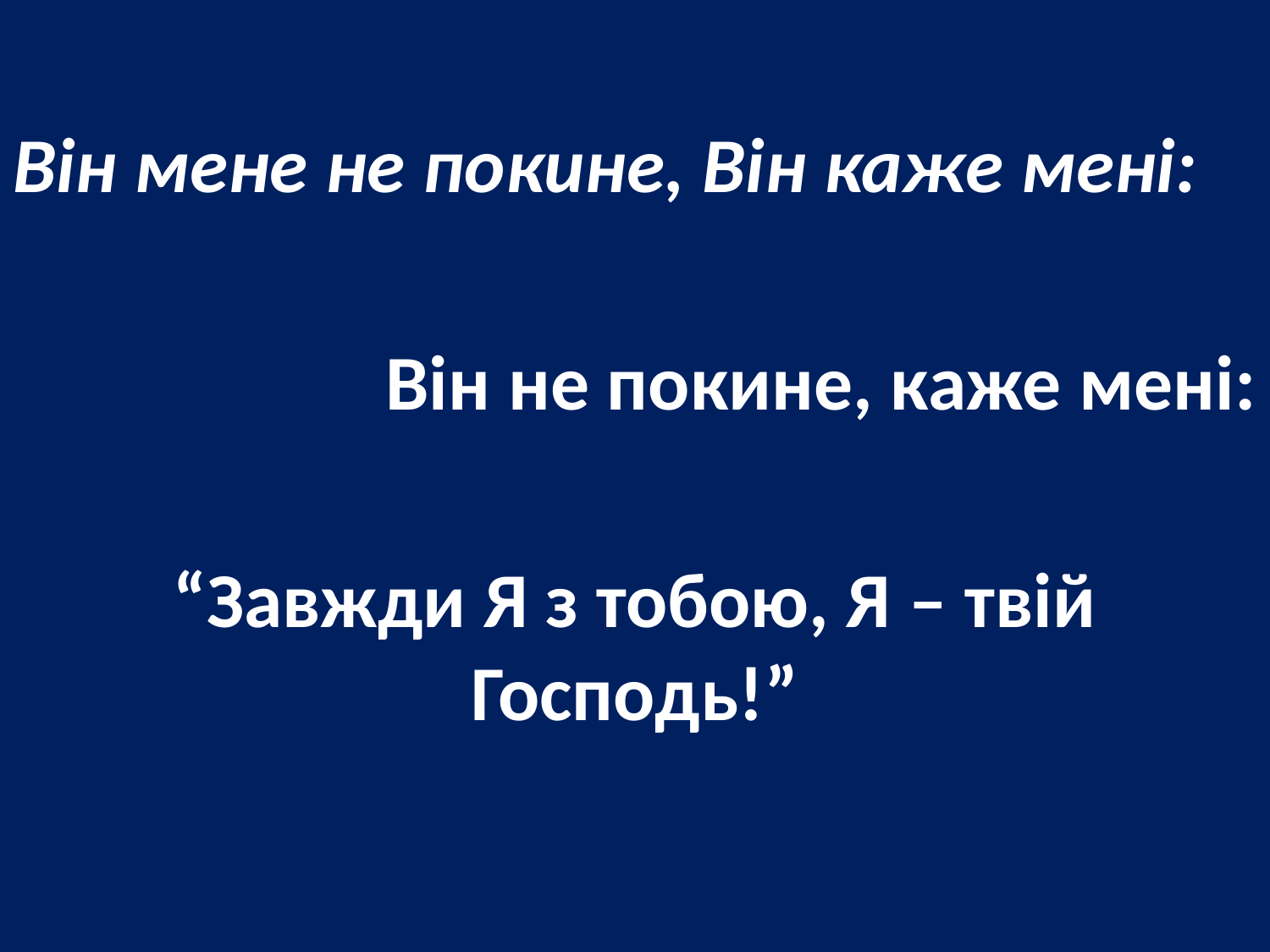

Він мене не покине, Він каже мені:

Він не покине, каже мені:

“Завжди Я з тобою, Я – твій Господь!”